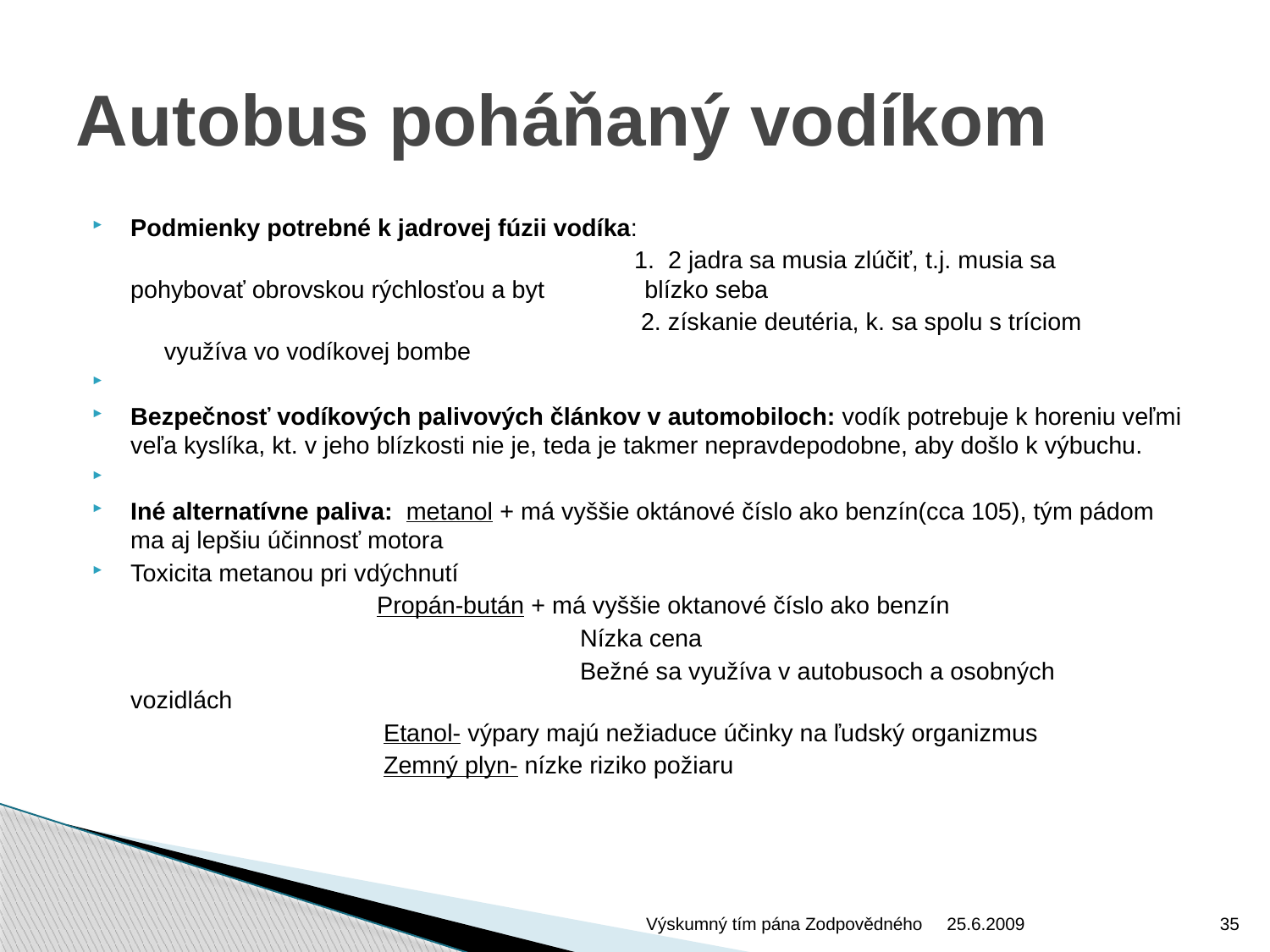

# Autobus poháňaný vodíkom
Podmienky potrebné k jadrovej fúzii vodíka:
                                                                                1.  2 jadra sa musia zlúčiť, t.j. musia sa 					 pohybovať obrovskou rýchlosťou a byt 							         blízko seba
                                                                                 2. získanie deutéria, k. sa spolu s tríciom 					                   využíva vo vodíkovej bombe

Bezpečnosť vodíkových palivových článkov v automobiloch: vodík potrebuje k horeniu veľmi veľa kyslíka, kt. v jeho blízkosti nie je, teda je takmer nepravdepodobne, aby došlo k výbuchu.

Iné alternatívne paliva:  metanol + má vyššie oktánové číslo ako benzín(cca 105), tým pádom ma aj lepšiu účinnosť motora
Toxicita metanou pri vdýchnutí
                                          Propán-bután + má vyššie oktanové číslo ako benzín
                                                                        Nízka cena
                                                                        Bežné sa využíva v autobusoch a osobných 							    vozidlách
                                           Etanol- výpary majú nežiaduce účinky na ľudský organizmus
                                           Zemný plyn- nízke riziko požiaru

Výskumný tím pána Zodpovědného
25.6.2009
35